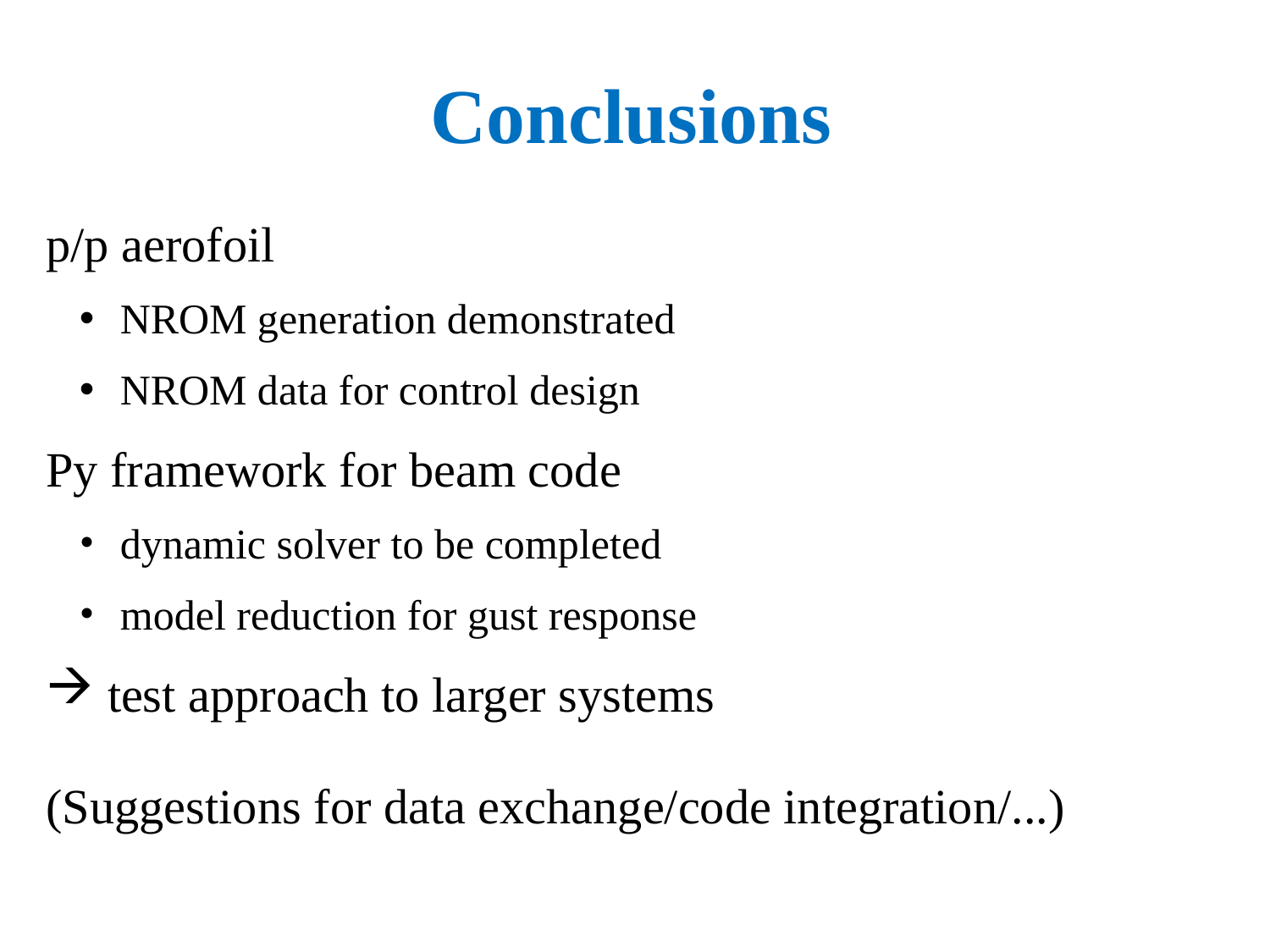

Conclusions

p/p aerofoil
 NROM generation demonstrated
 NROM data for control design
Py framework for beam code
 dynamic solver to be completed
 model reduction for gust response
 test approach to larger systems

(Suggestions for data exchange/code integration/...)